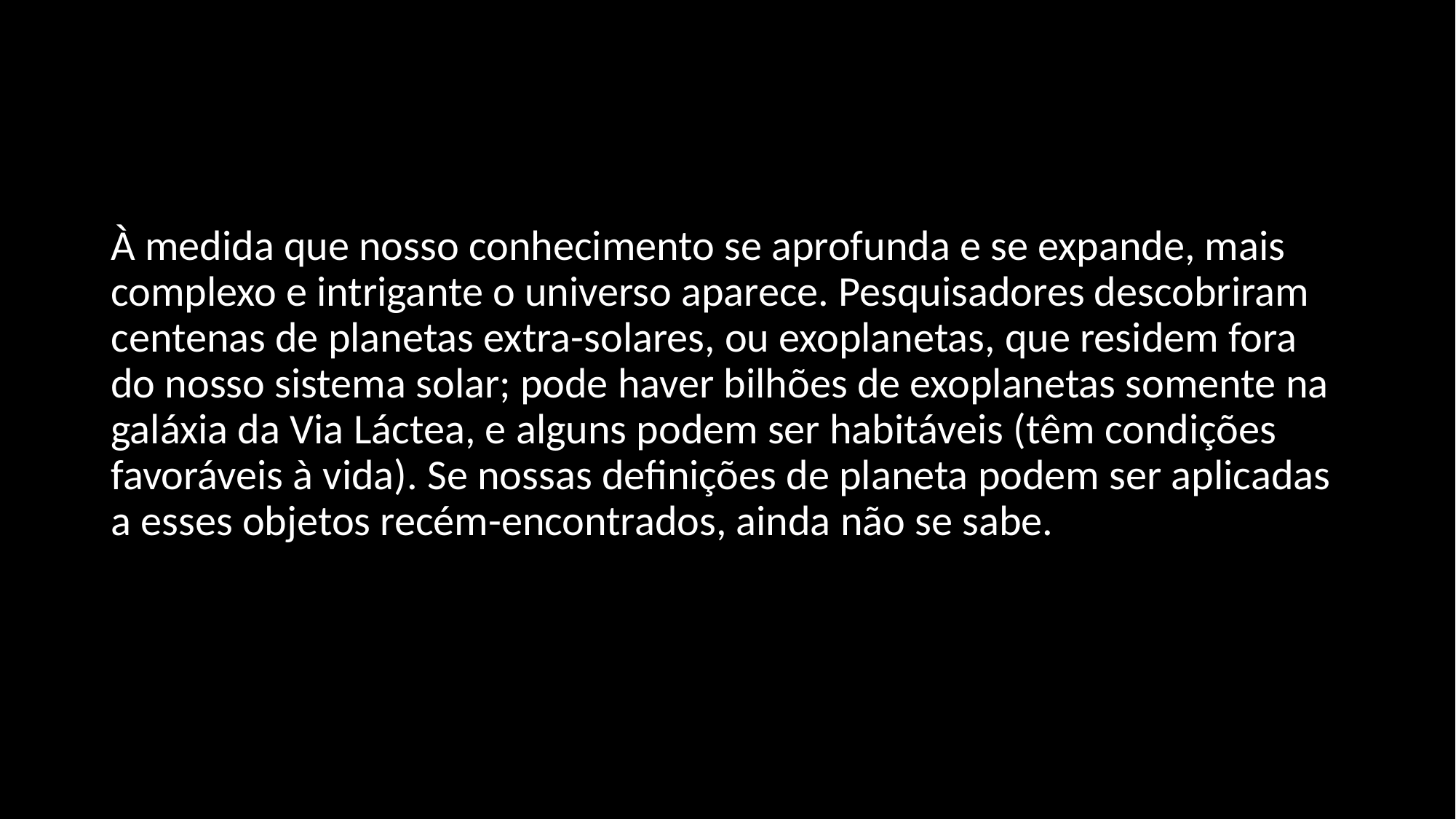

À medida que nosso conhecimento se aprofunda e se expande, mais complexo e intrigante o universo aparece. Pesquisadores descobriram centenas de planetas extra-solares, ou exoplanetas, que residem fora do nosso sistema solar; pode haver bilhões de exoplanetas somente na galáxia da Via Láctea, e alguns podem ser habitáveis ​​(têm condições favoráveis ​​à vida). Se nossas definições de planeta podem ser aplicadas a esses objetos recém-encontrados, ainda não se sabe.